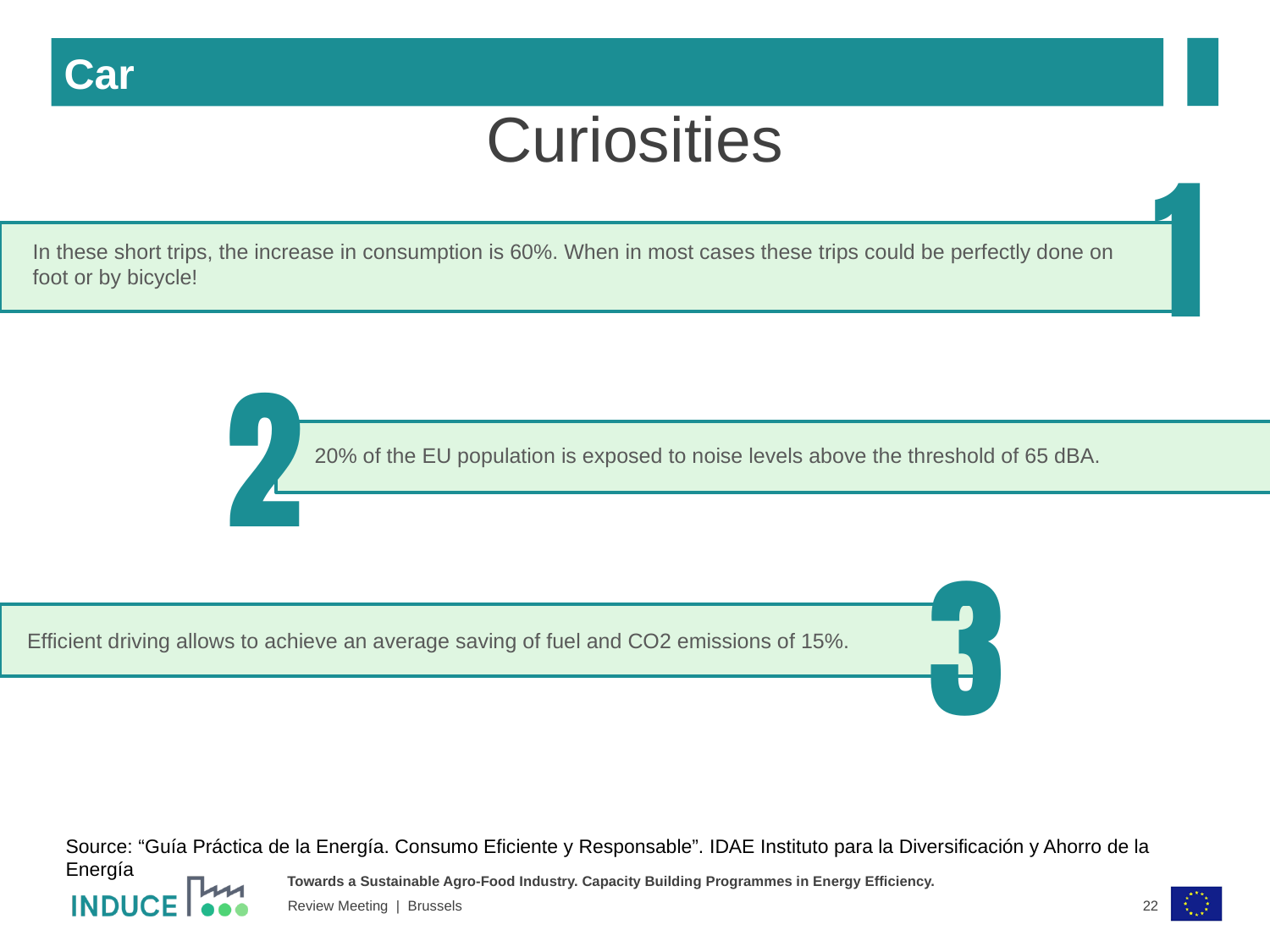

Car
Curiosities

1
In these short trips, the increase in consumption is 60%. When in most cases these trips could be perfectly done on foot or by bicycle!
2
20% of the EU population is exposed to noise levels above the threshold of 65 dBA.
3
Efficient driving allows to achieve an average saving of fuel and CO2 emissions of 15%.
Source: “Guía Práctica de la Energía. Consumo Eficiente y Responsable”. IDAE Instituto para la Diversificación y Ahorro de la Energía
22
Review Meeting  |  Brussels